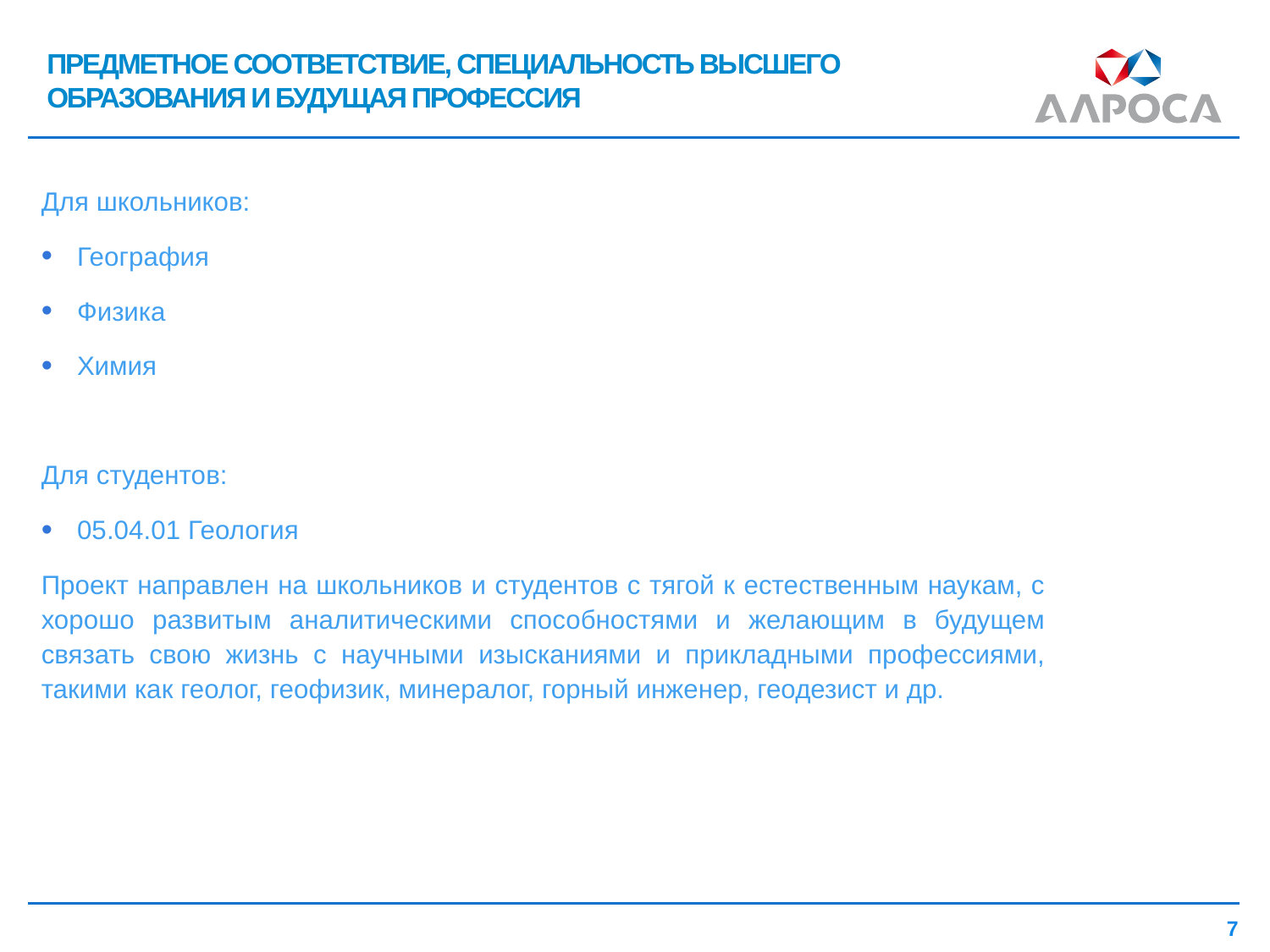

4_89 34_89 21_85 37_84
Предметное соответствие, специальность высшего образования и будущая профессия

Для школьников:
География
Физика
Химия

Для студентов:
05.04.01 Геология
Проект направлен на школьников и студентов с тягой к естественным наукам, с хорошо развитым аналитическими способностями и желающим в будущем связать свою жизнь с научными изысканиями и прикладными профессиями, такими как геолог, геофизик, минералог, горный инженер, геодезист и др.

7